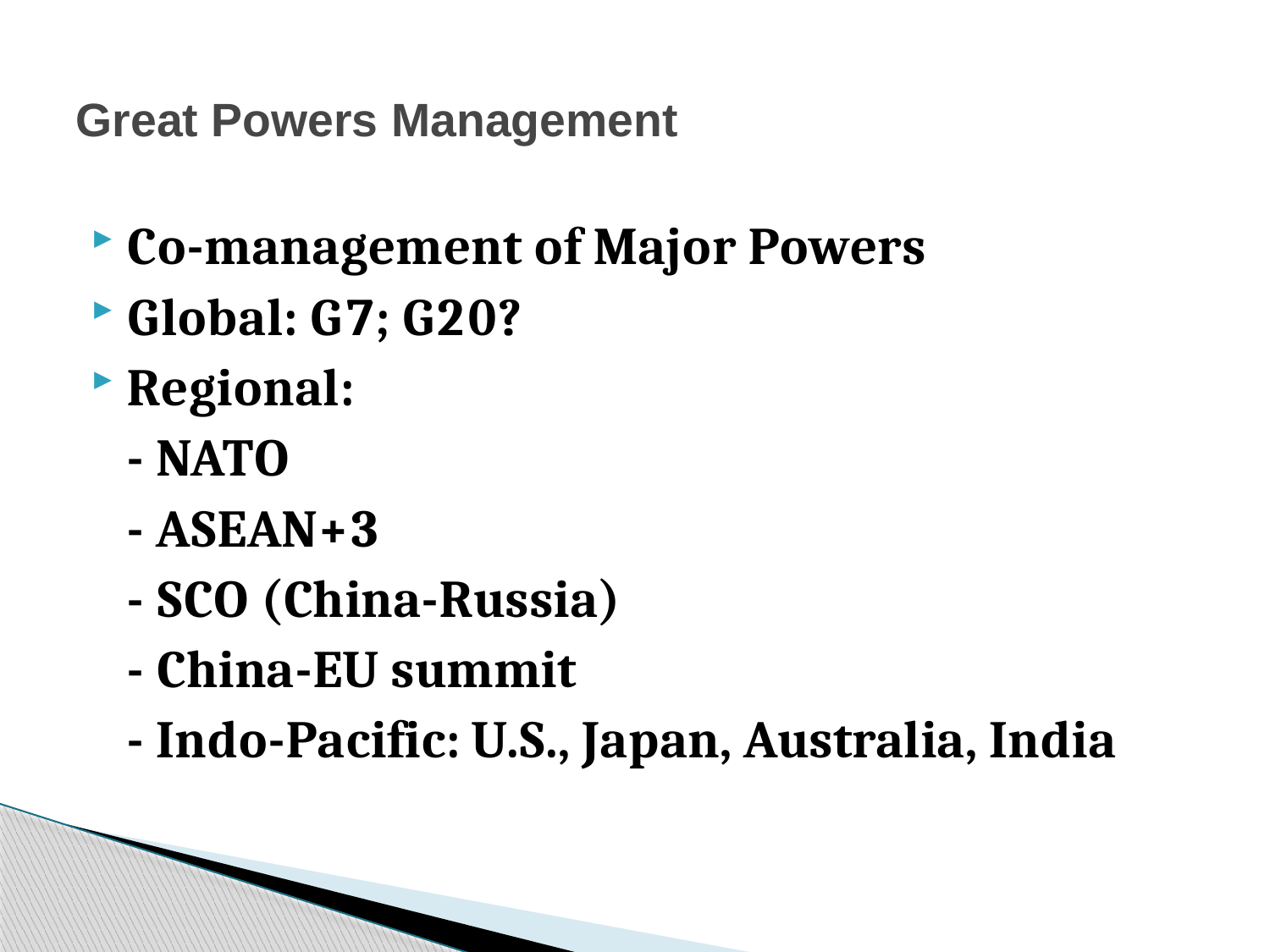

# Great Powers Management
Co-management of Major Powers
Global: G7; G20?
Regional:
	- NATO
	- ASEAN+3
	- SCO (China-Russia)
	- China-EU summit
	- Indo-Pacific: U.S., Japan, Australia, India